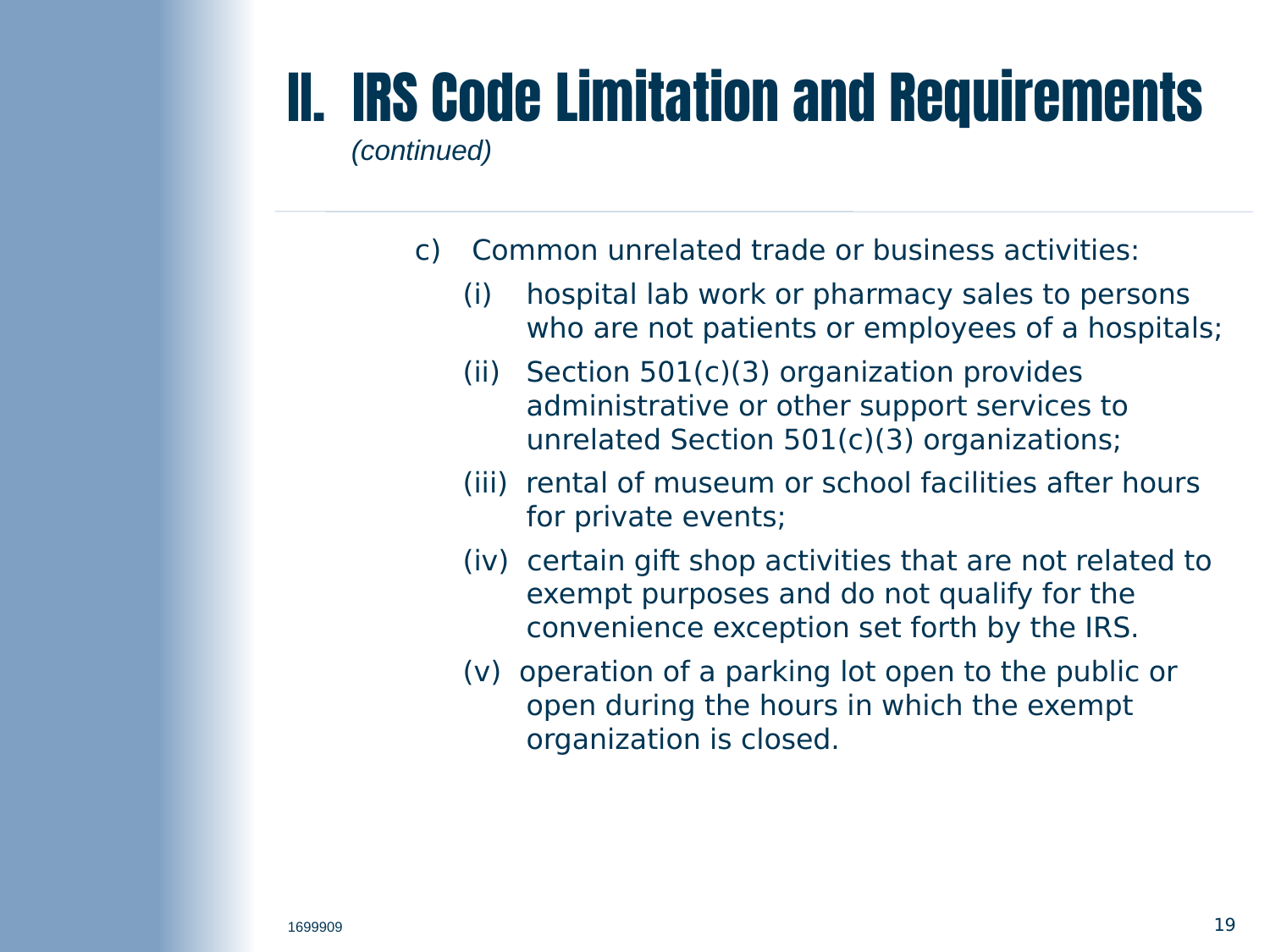

# II.  IRS Code Limitation and Requirements (continued)
 Common unrelated trade or business activities:
(i)	hospital lab work or pharmacy sales to persons who are not patients or employees of a hospitals;
(ii) 	Section 501(c)(3) organization provides administrative or other support services to unrelated Section 501(c)(3) organizations;
(iii)  rental of museum or school facilities after hours for private events;
(iv)  certain gift shop activities that are not related to exempt purposes and do not qualify for the convenience exception set forth by the IRS.
(v)  operation of a parking lot open to the public or open during the hours in which the exempt organization is closed.
1699909
19